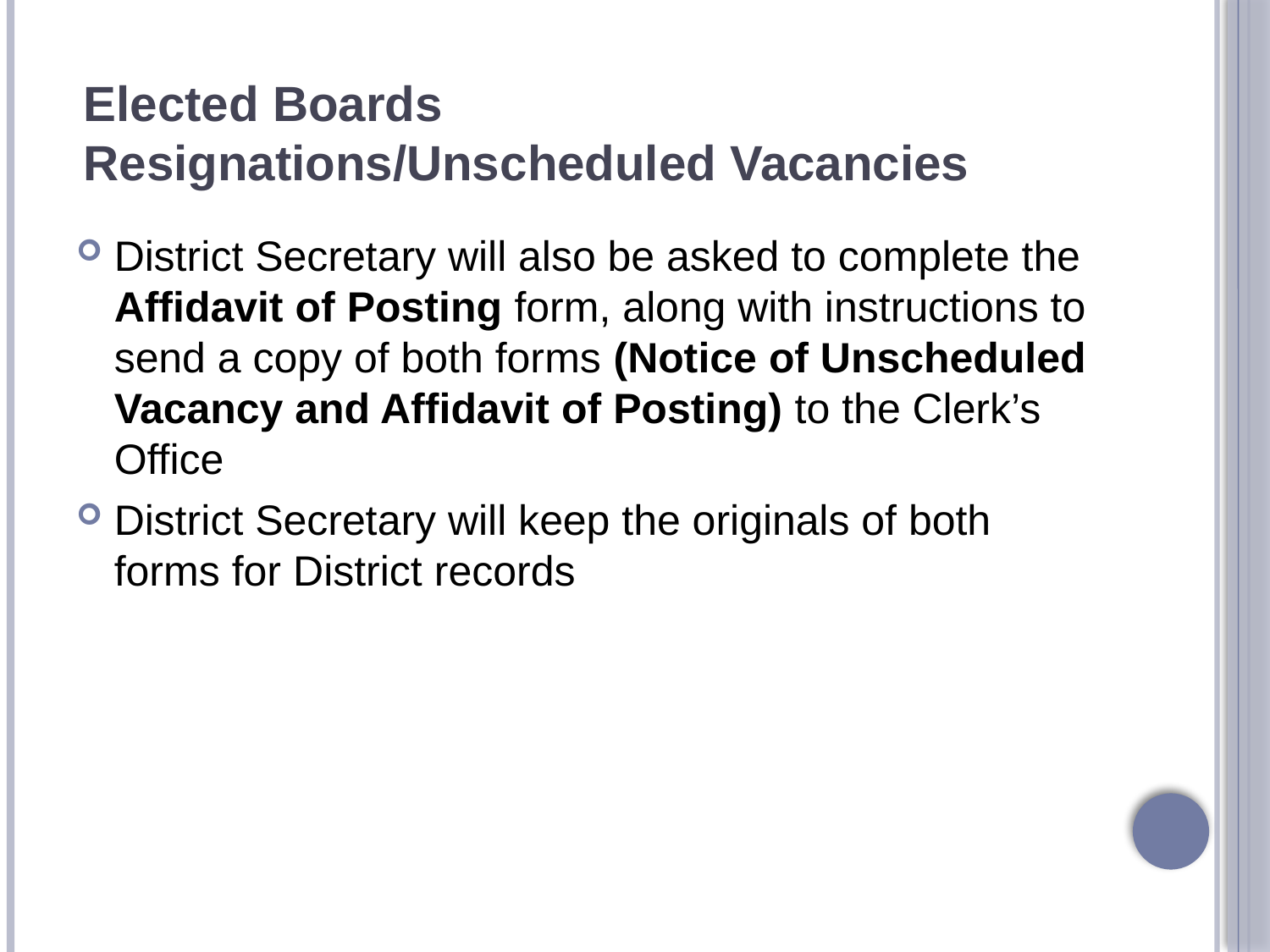

# Elected Boards Resignations/Unscheduled Vacancies
District Secretary will also be asked to complete the Affidavit of Posting form, along with instructions to send a copy of both forms (Notice of Unscheduled Vacancy and Affidavit of Posting) to the Clerk’s Office
District Secretary will keep the originals of both forms for District records